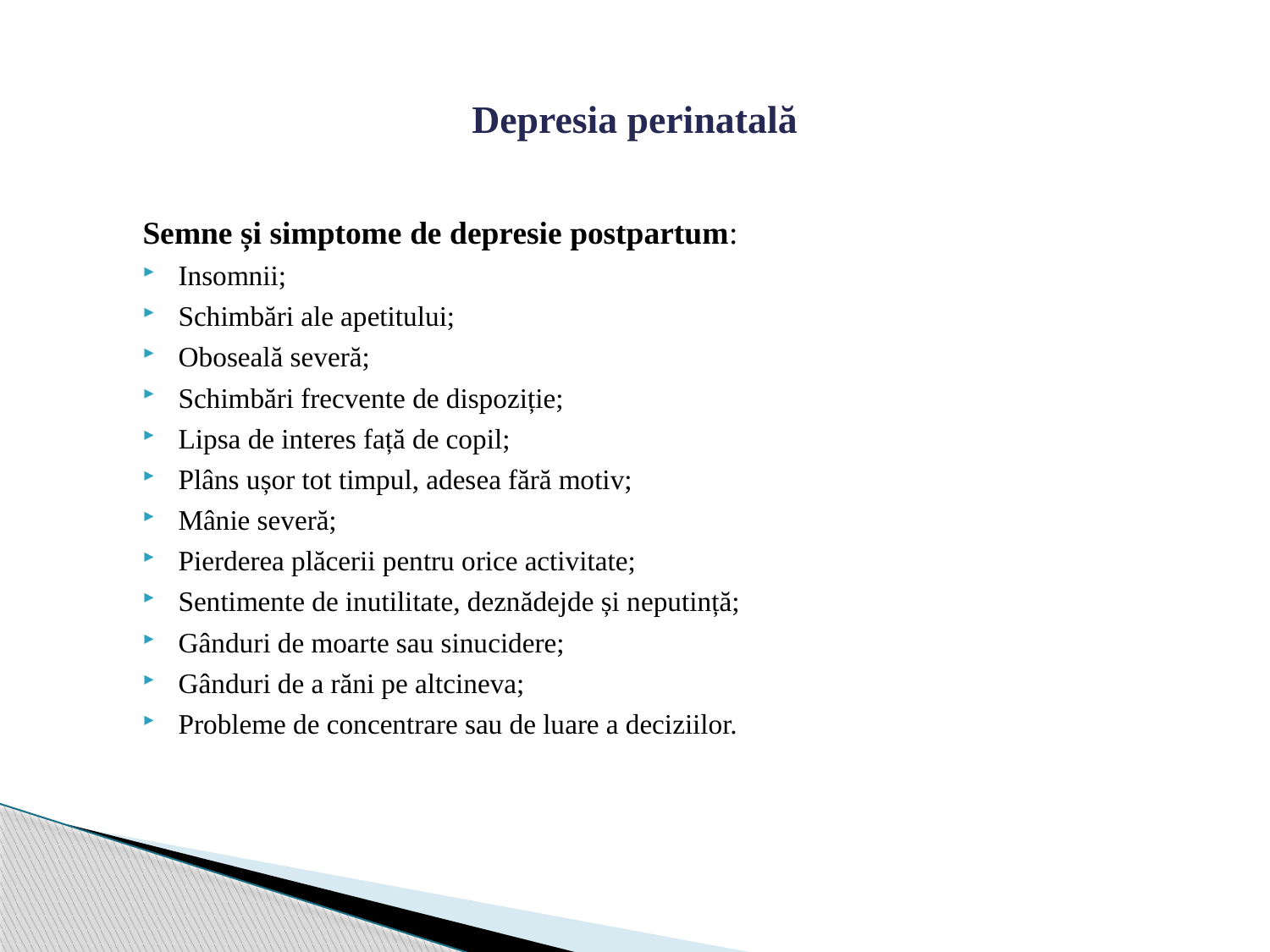

# Depresia perinatală
Semne și simptome de depresie postpartum:
Insomnii;
Schimbări ale apetitului;
Oboseală severă;
Schimbări frecvente de dispoziție;
Lipsa de interes față de copil;
Plâns ușor tot timpul, adesea fără motiv;
Mânie severă;
Pierderea plăcerii pentru orice activitate;
Sentimente de inutilitate, deznădejde și neputință;
Gânduri de moarte sau sinucidere;
Gânduri de a răni pe altcineva;
Probleme de concentrare sau de luare a deciziilor.